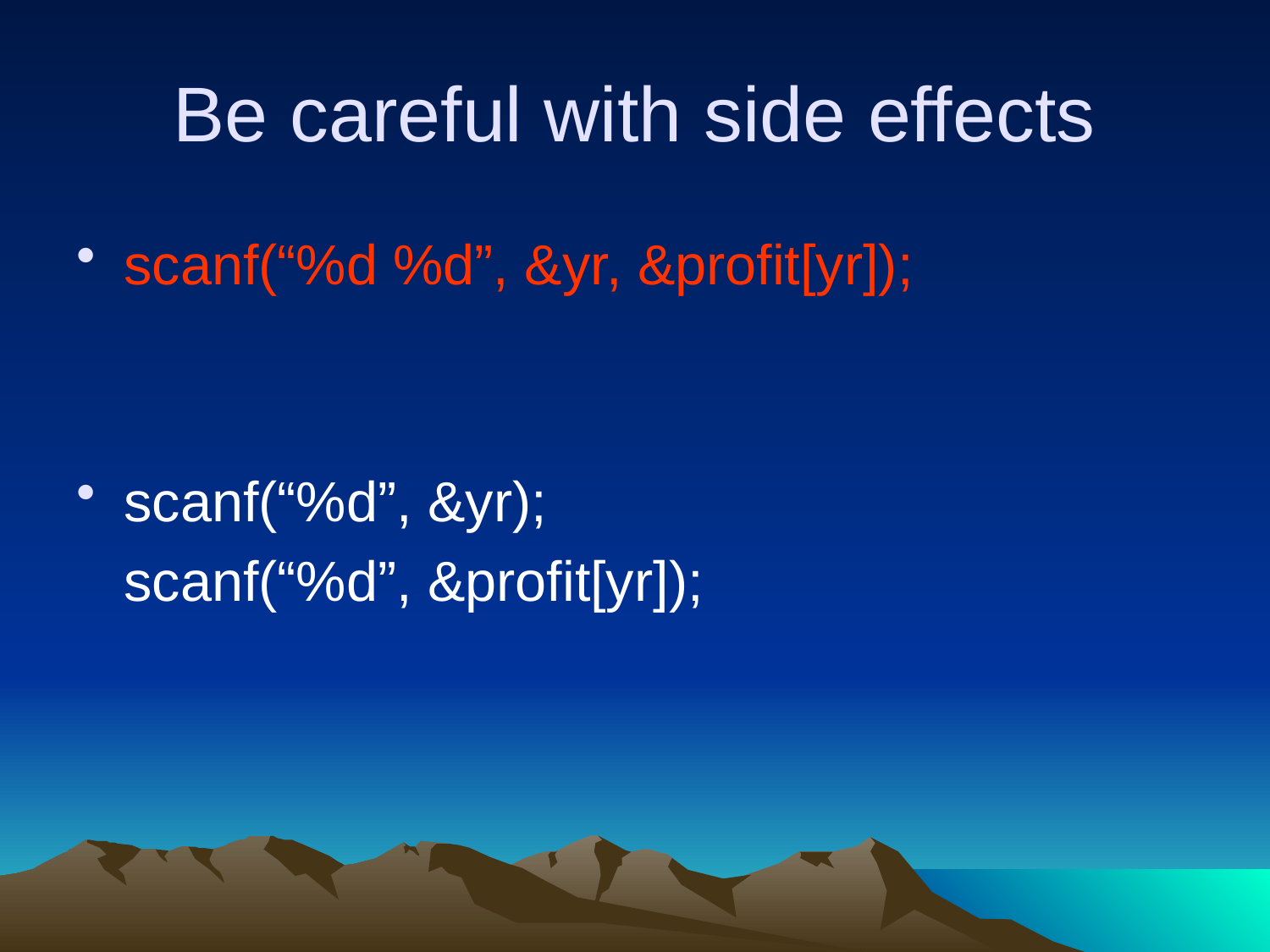

# Be careful with side effects
scanf(“%d %d”, &yr, &profit[yr]);

scanf(“%d”, &yr);
	scanf(“%d”, &profit[yr]);